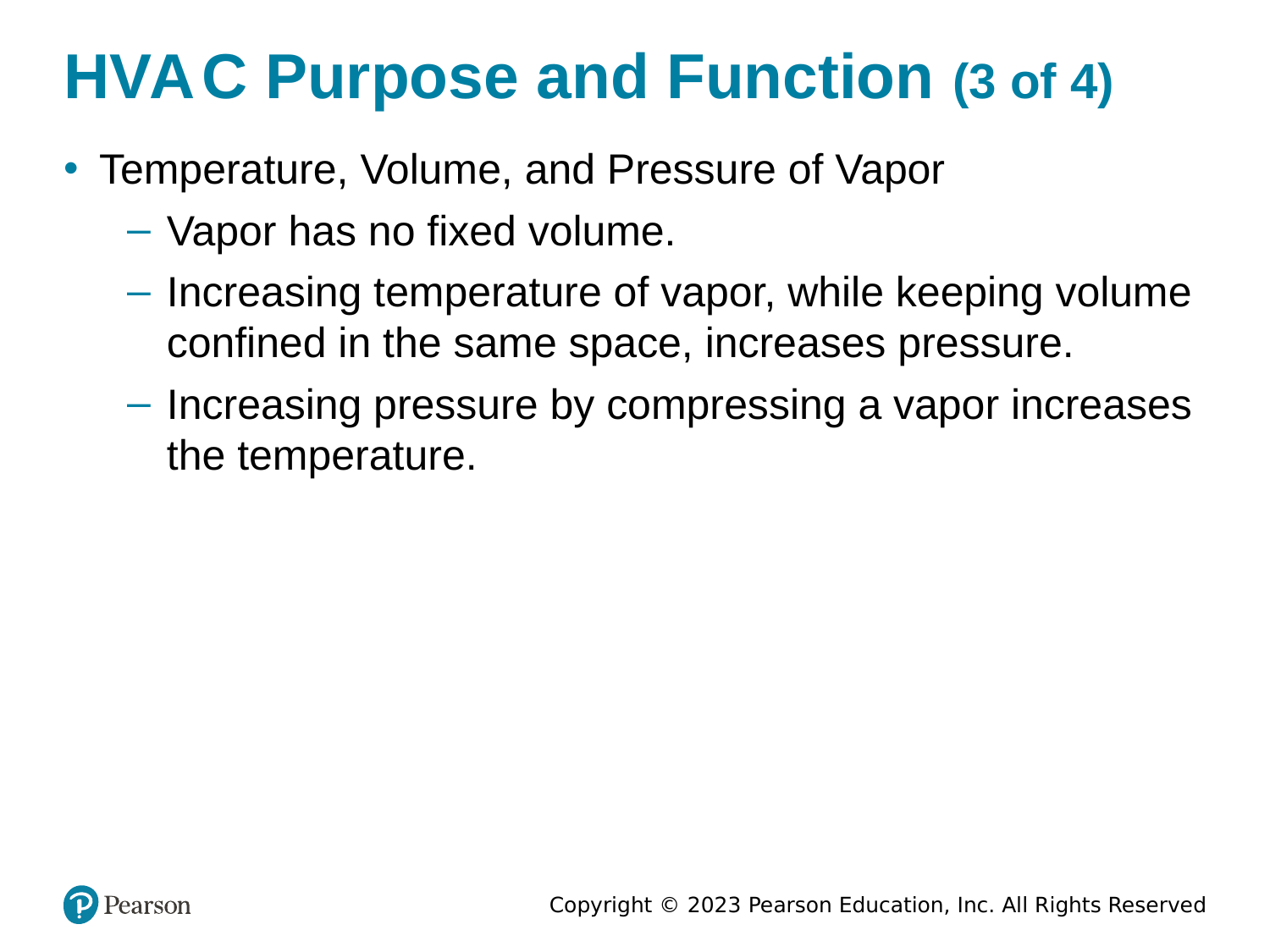

# H V A C Purpose and Function (3 of 4)
Temperature, Volume, and Pressure of Vapor
Vapor has no fixed volume.
Increasing temperature of vapor, while keeping volume confined in the same space, increases pressure.
Increasing pressure by compressing a vapor increases the temperature.